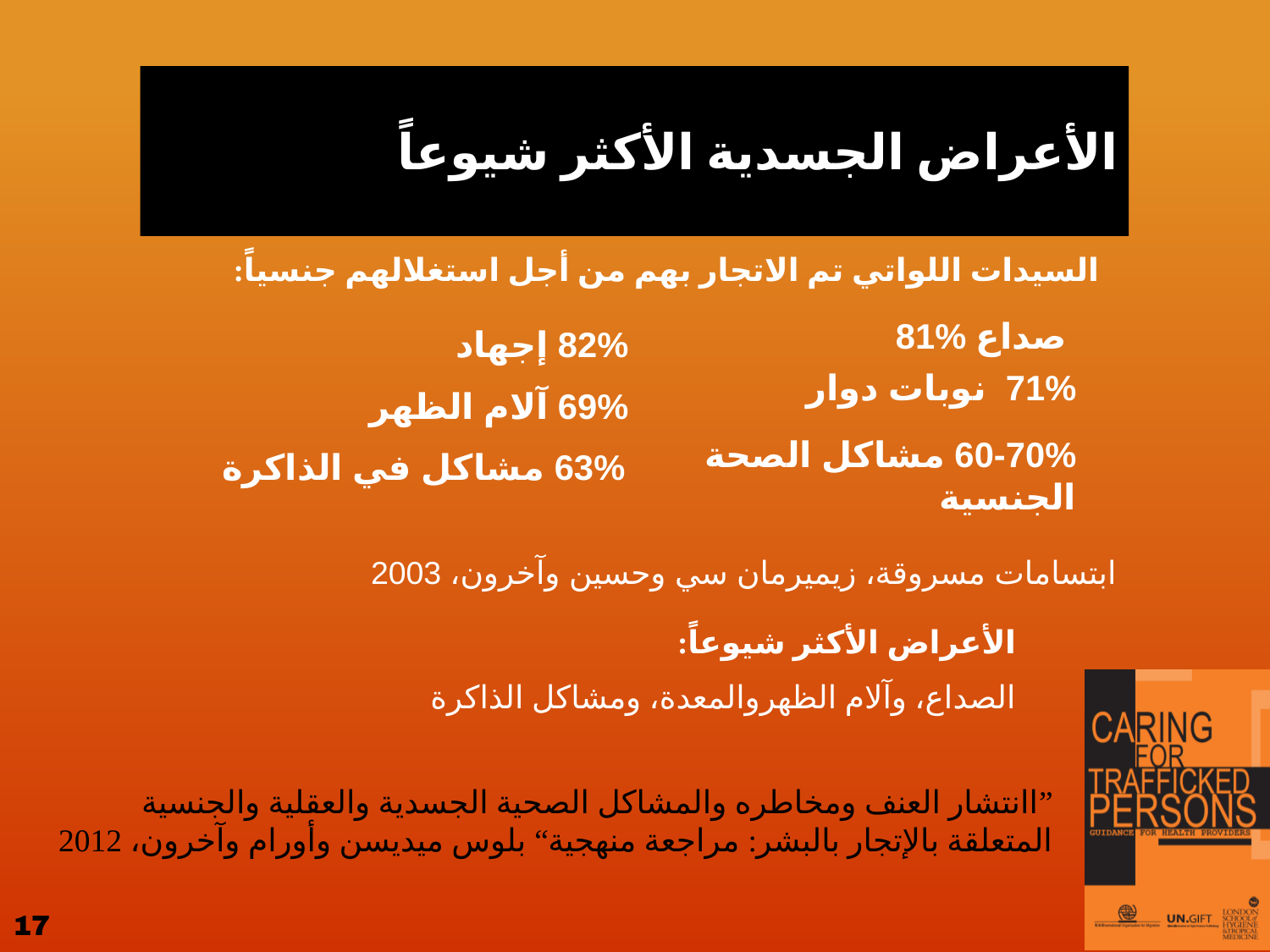

# الأعراض الجسدية الأكثر شيوعاً
السيدات اللواتي تم الاتجار بهم من أجل استغلالهم جنسياً:
82% إجهاد
81% صداع
71%  نوبات دوار
69% آلام الظهر
60-70% مشاكل الصحة الجنسية
63% مشاكل في الذاكرة
ابتسامات مسروقة، زيميرمان سي وحسين وآخرون، 2003
الأعراض الأكثر شيوعاً:
الصداع، وآلام الظهروالمعدة، ومشاكل الذاكرة
”اانتشار العنف ومخاطره والمشاكل الصحية الجسدية والعقلية والجنسية المتعلقة بالإتجار بالبشر: مراجعة منهجية“ بلوس ميديسن وأورام وآخرون، 2012
17